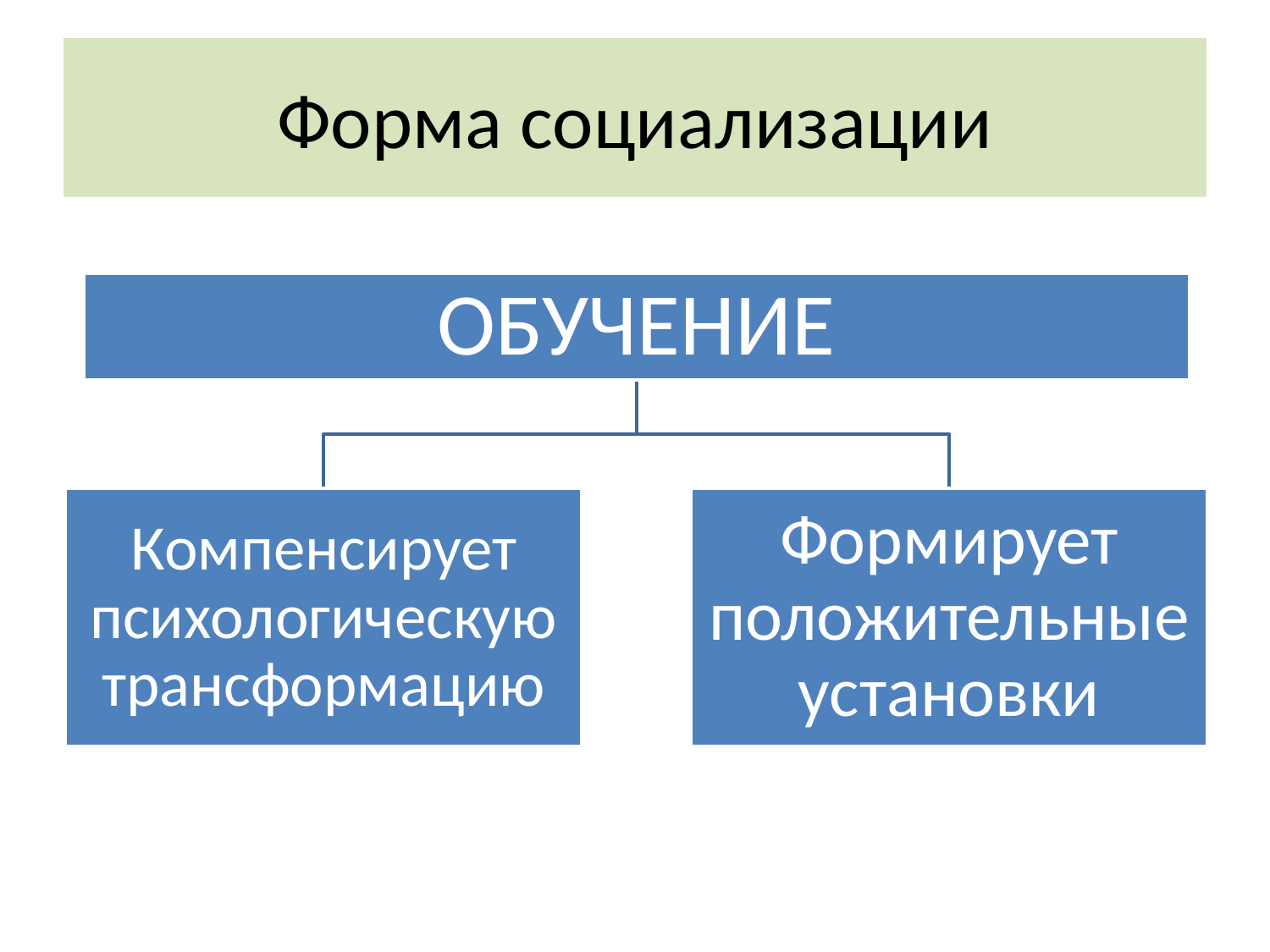

# Форма социализации
ОБУЧЕНИЕ
Компенсирует психологическую трансформацию
Формирует положительные установки